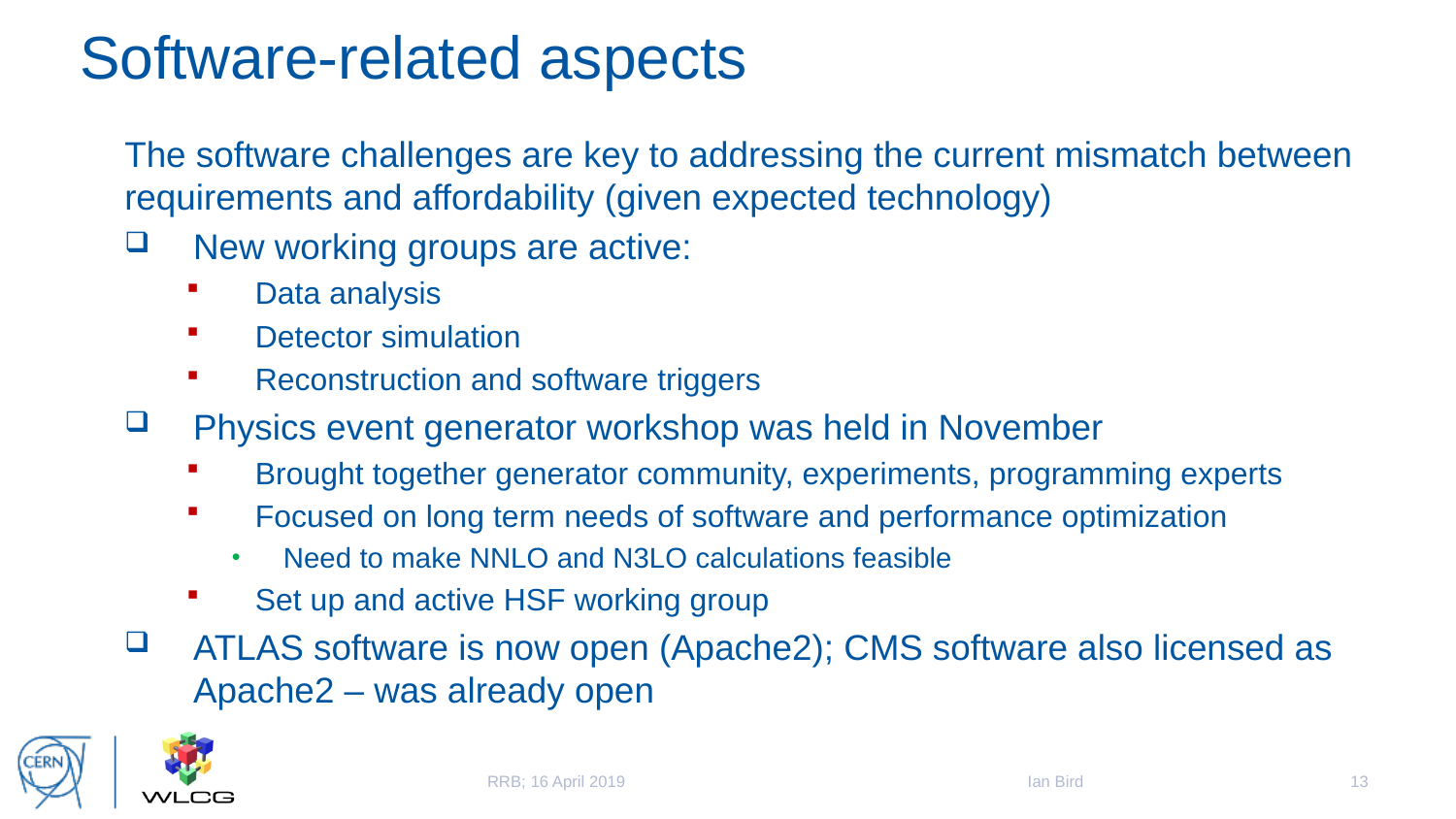

# Software-related aspects
The software challenges are key to addressing the current mismatch between requirements and affordability (given expected technology)
New working groups are active:
Data analysis
Detector simulation
Reconstruction and software triggers
Physics event generator workshop was held in November
Brought together generator community, experiments, programming experts
Focused on long term needs of software and performance optimization
Need to make NNLO and N3LO calculations feasible
Set up and active HSF working group
ATLAS software is now open (Apache2); CMS software also licensed as Apache2 – was already open

Ian Bird
13
RRB; 16 April 2019